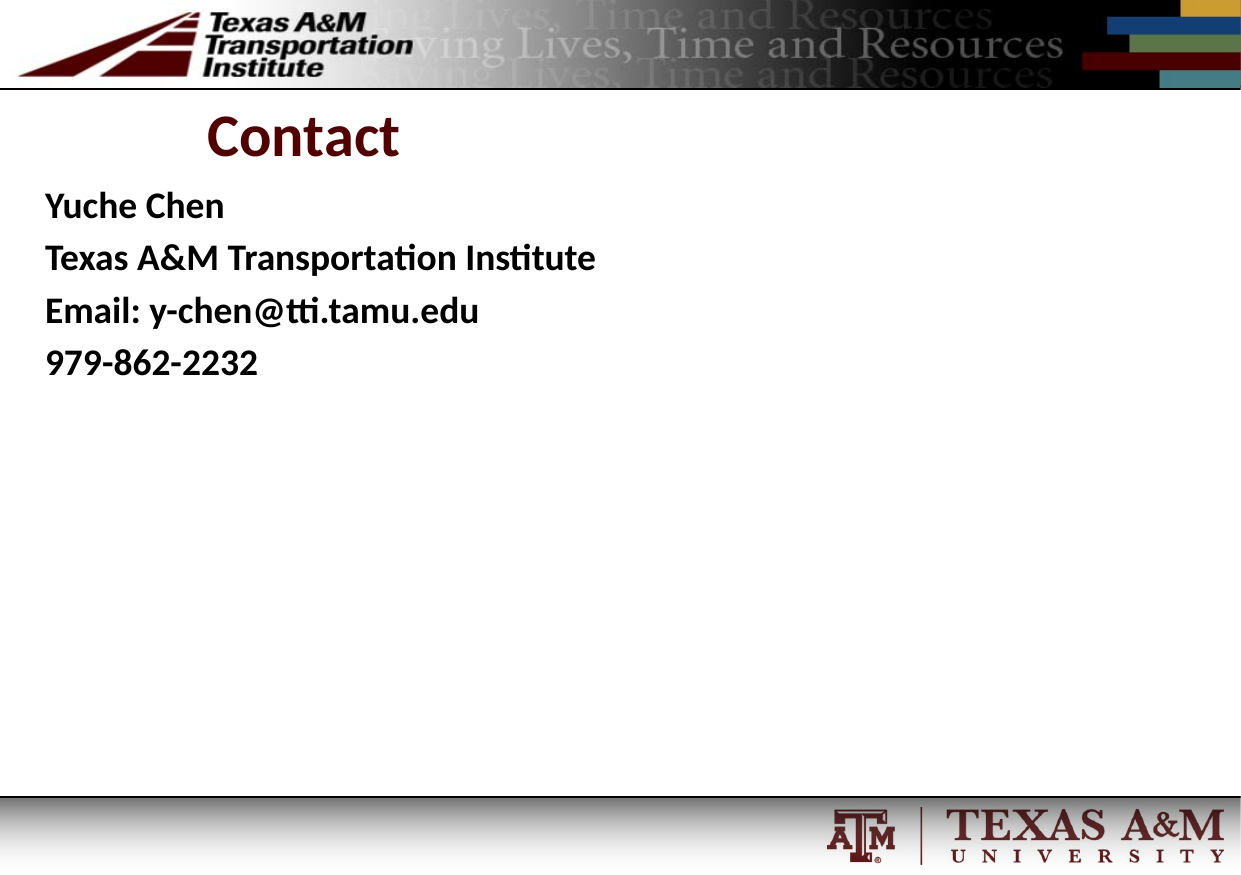

# Contact
Yuche Chen
Texas A&M Transportation Institute
Email: y-chen@tti.tamu.edu
979-862-2232